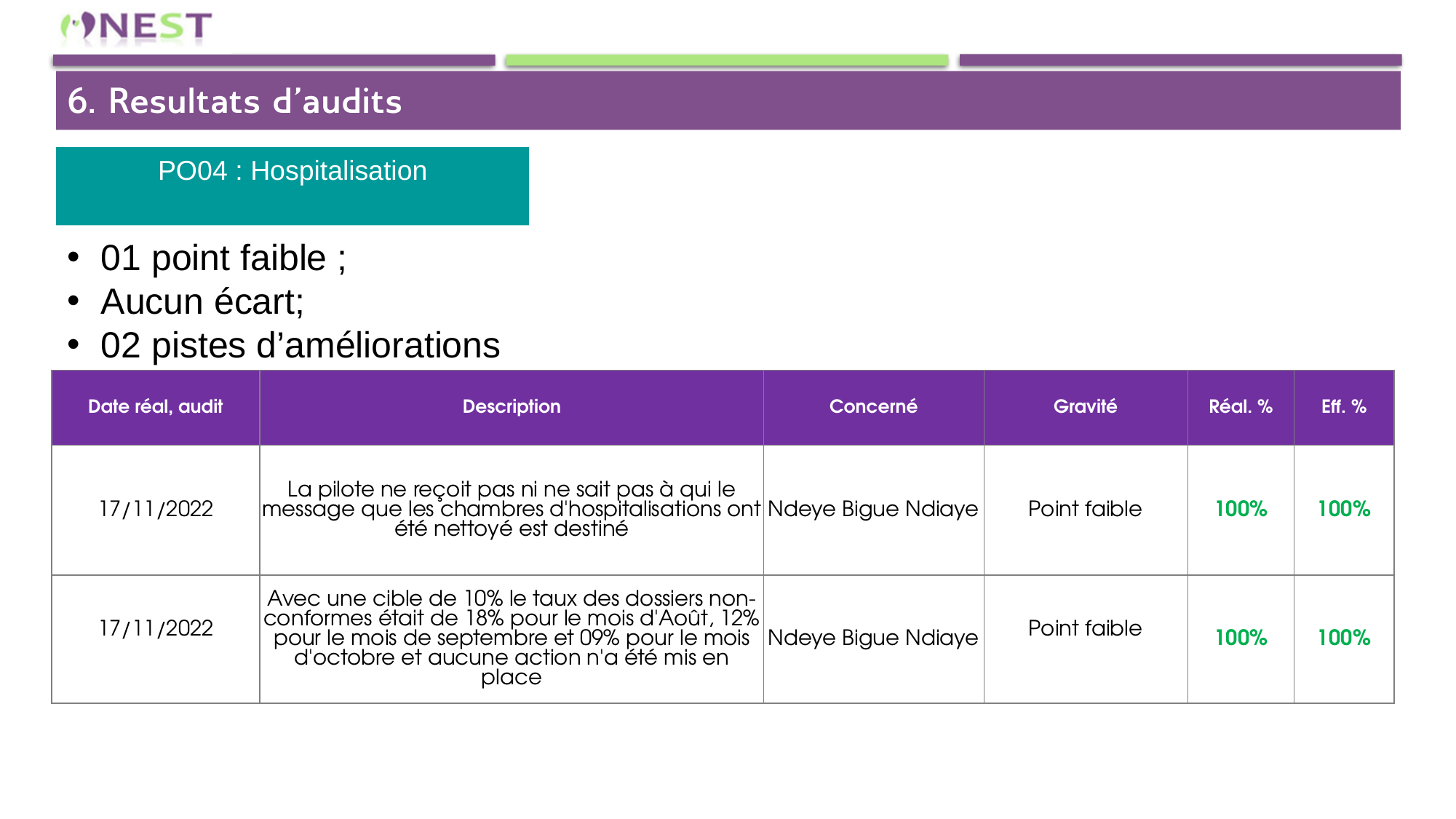

6. Resultats d’audits
PO04 : Hospitalisation
01 point faible ;
Aucun écart;
02 pistes d’améliorations
| Date réal, audit | Description | Concerné | Gravité | Réal. % | Eff. % |
| --- | --- | --- | --- | --- | --- |
| 17/11/2022 | La pilote ne reçoit pas ni ne sait pas à qui le message que les chambres d'hospitalisations ont été nettoyé est destiné | Ndeye Bigue Ndiaye | Point faible | 100% | 100% |
| 17/11/2022 | Avec une cible de 10% le taux des dossiers non-conformes était de 18% pour le mois d'Août, 12% pour le mois de septembre et 09% pour le mois d'octobre et aucune action n'a été mis en place | Ndeye Bigue Ndiaye | Point faible | 100% | 100% |